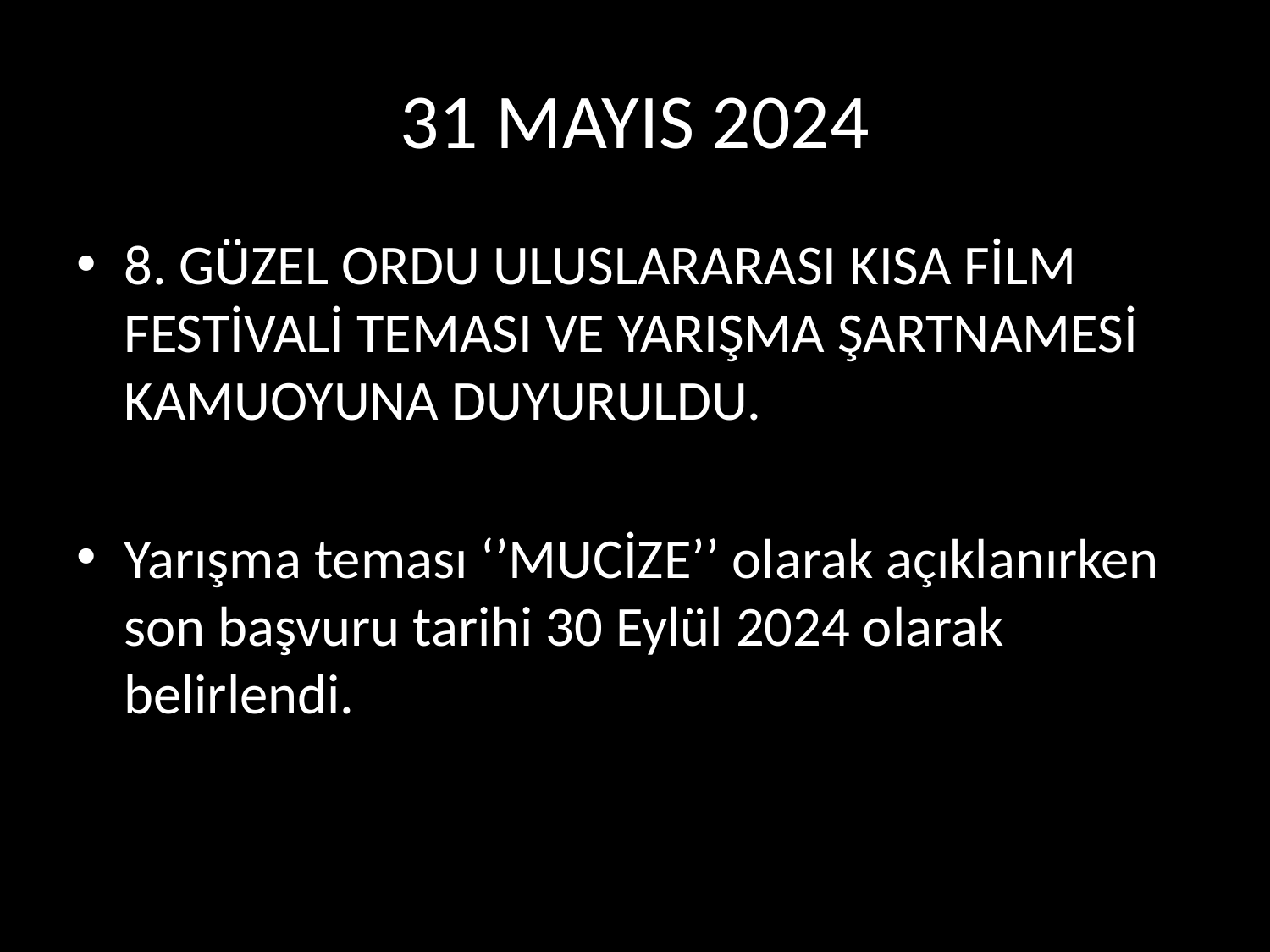

# 31 MAYIS 2024
8. GÜZEL ORDU ULUSLARARASI KISA FİLM FESTİVALİ TEMASI VE YARIŞMA ŞARTNAMESİ KAMUOYUNA DUYURULDU.

Yarışma teması ‘’MUCİZE’’ olarak açıklanırken son başvuru tarihi 30 Eylül 2024 olarak belirlendi.